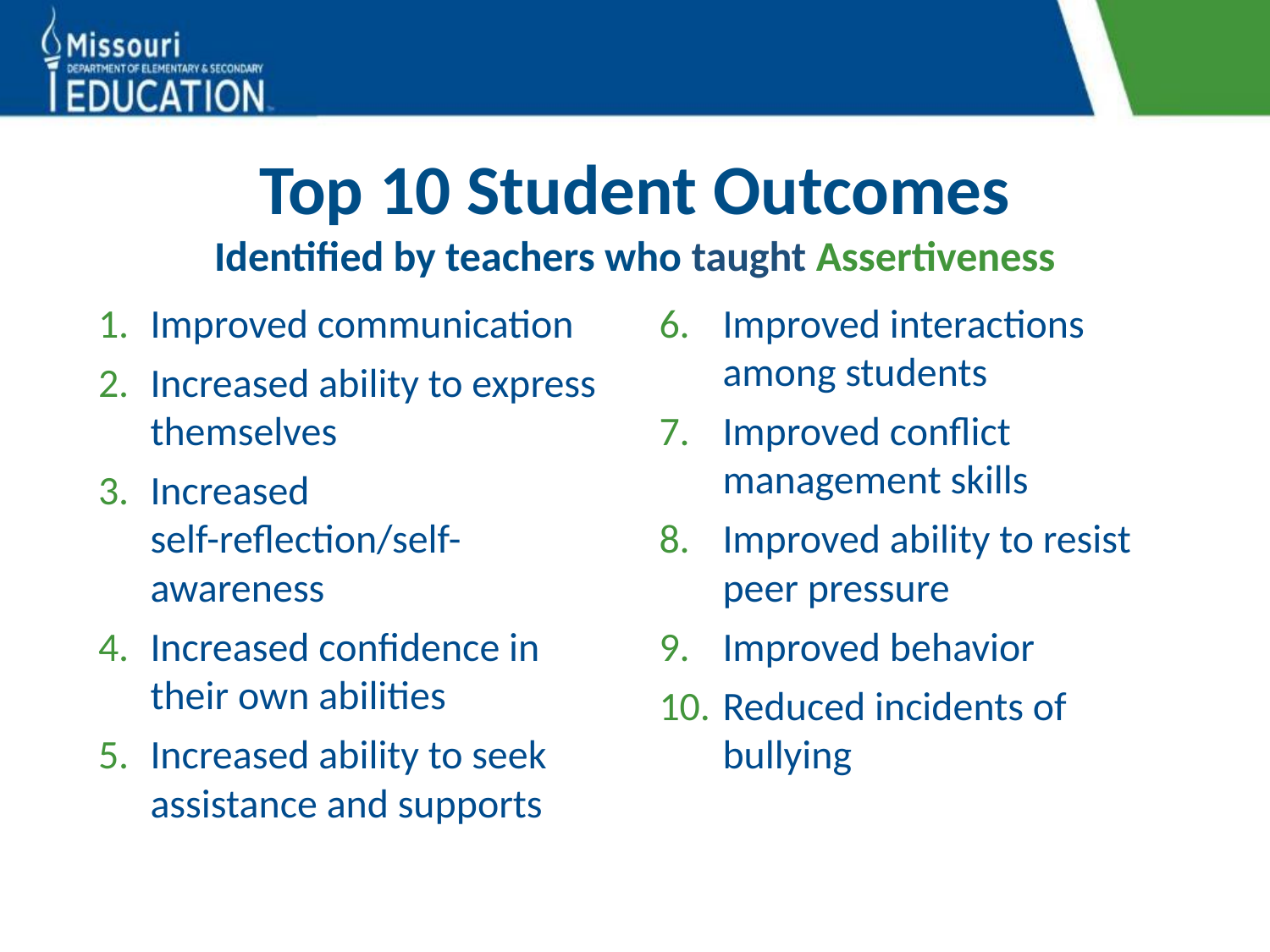

# Top 10 Student Outcomes
Identified by teachers who taught Assertiveness
Improved communication
Increased ability to express themselves
Increased self-reflection/self-awareness
Increased confidence in their own abilities
Increased ability to seek assistance and supports

Improved interactions among students
Improved conflict management skills
Improved ability to resist peer pressure
Improved behavior
Reduced incidents of bullying